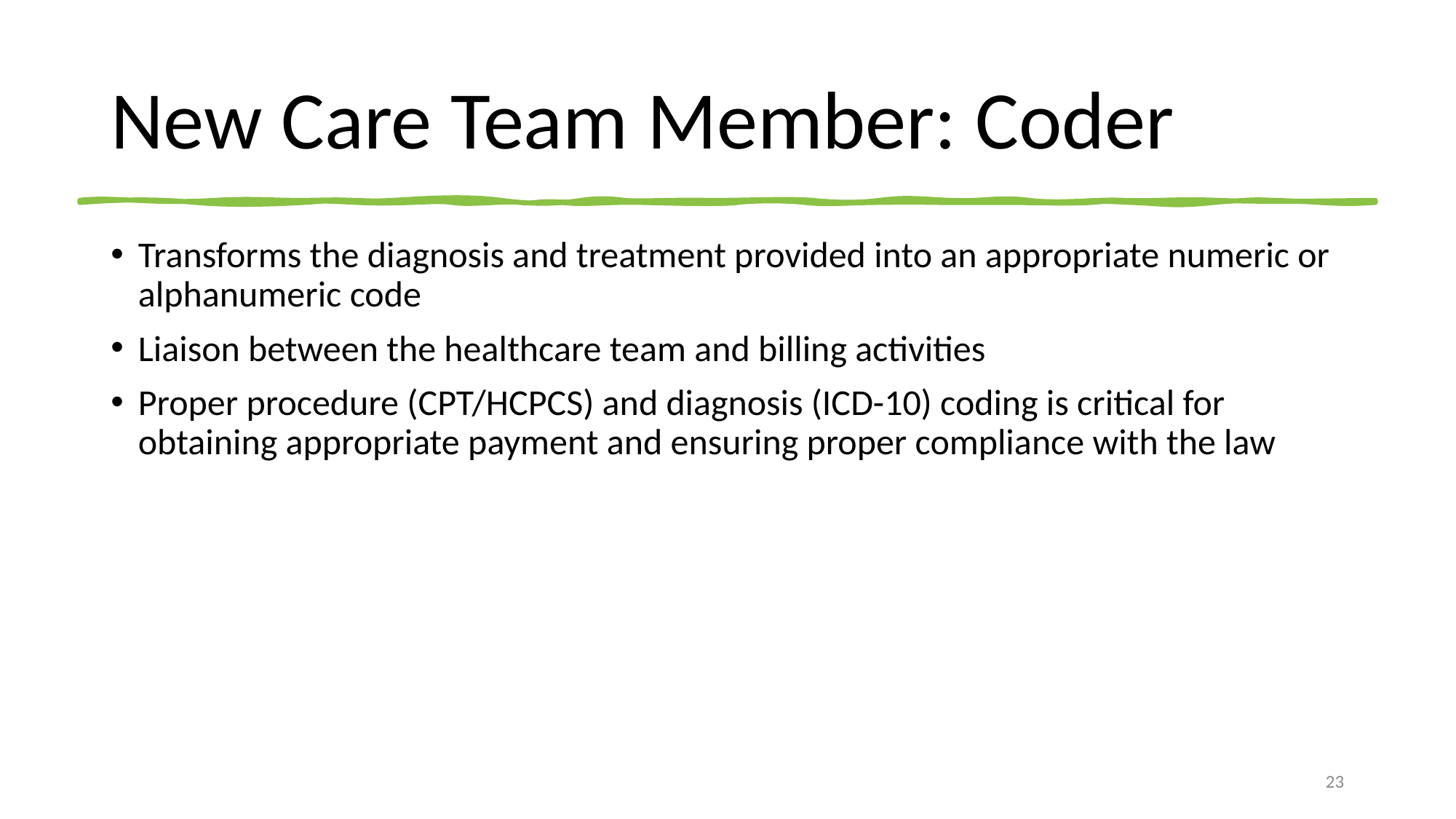

# New Care Team Member: Coder

Transforms the diagnosis and treatment provided into an appropriate numeric or alphanumeric code
Liaison between the healthcare team and billing activities
Proper procedure (CPT/HCPCS) and diagnosis (ICD-10) coding is critical for obtaining appropriate payment and ensuring proper compliance with the law
23